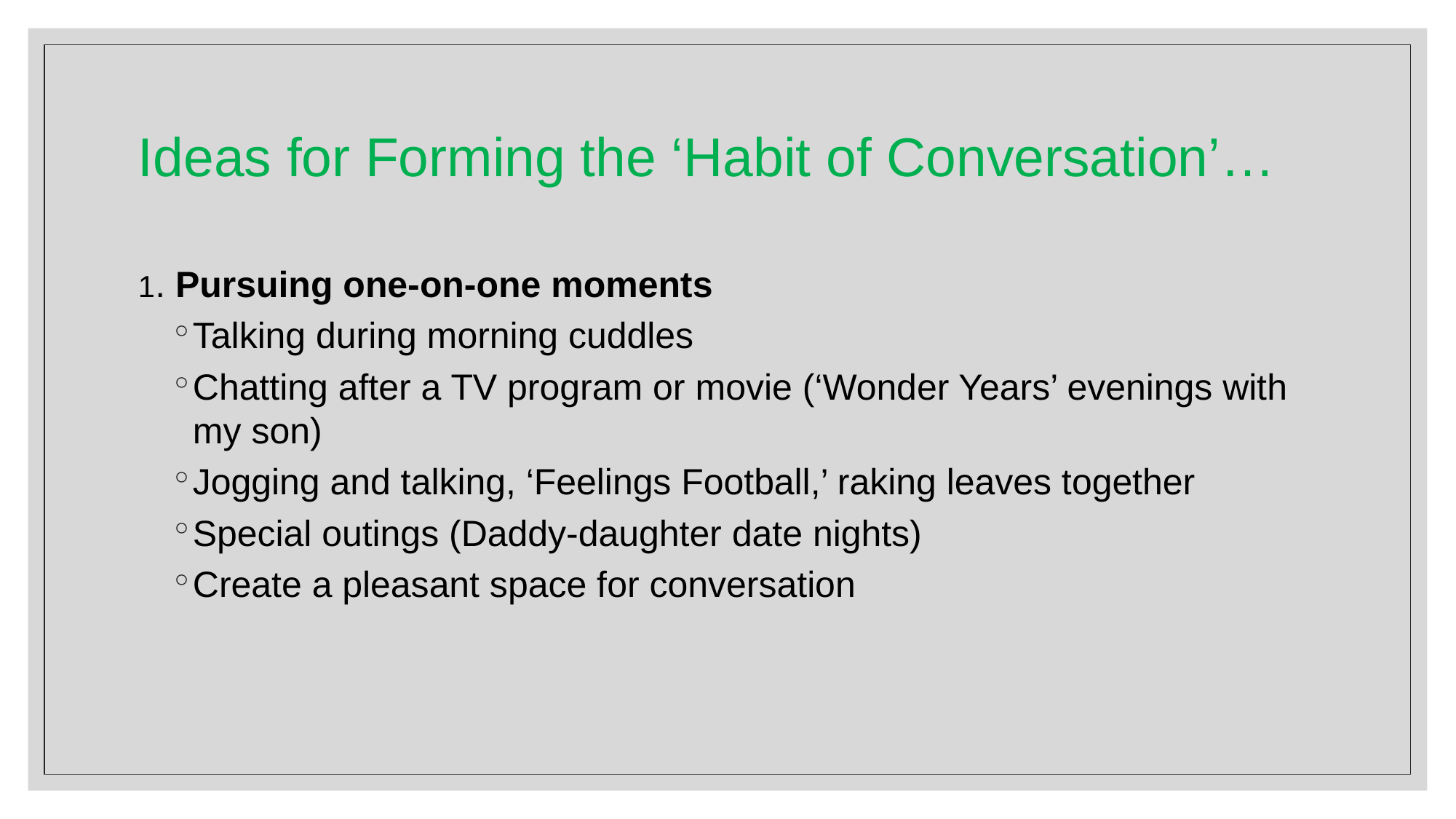

# Ideas for Forming the ‘Habit of Conversation’…
1. Pursuing one-on-one moments
Talking during morning cuddles
Chatting after a TV program or movie (‘Wonder Years’ evenings with my son)
Jogging and talking, ‘Feelings Football,’ raking leaves together
Special outings (Daddy-daughter date nights)
Create a pleasant space for conversation